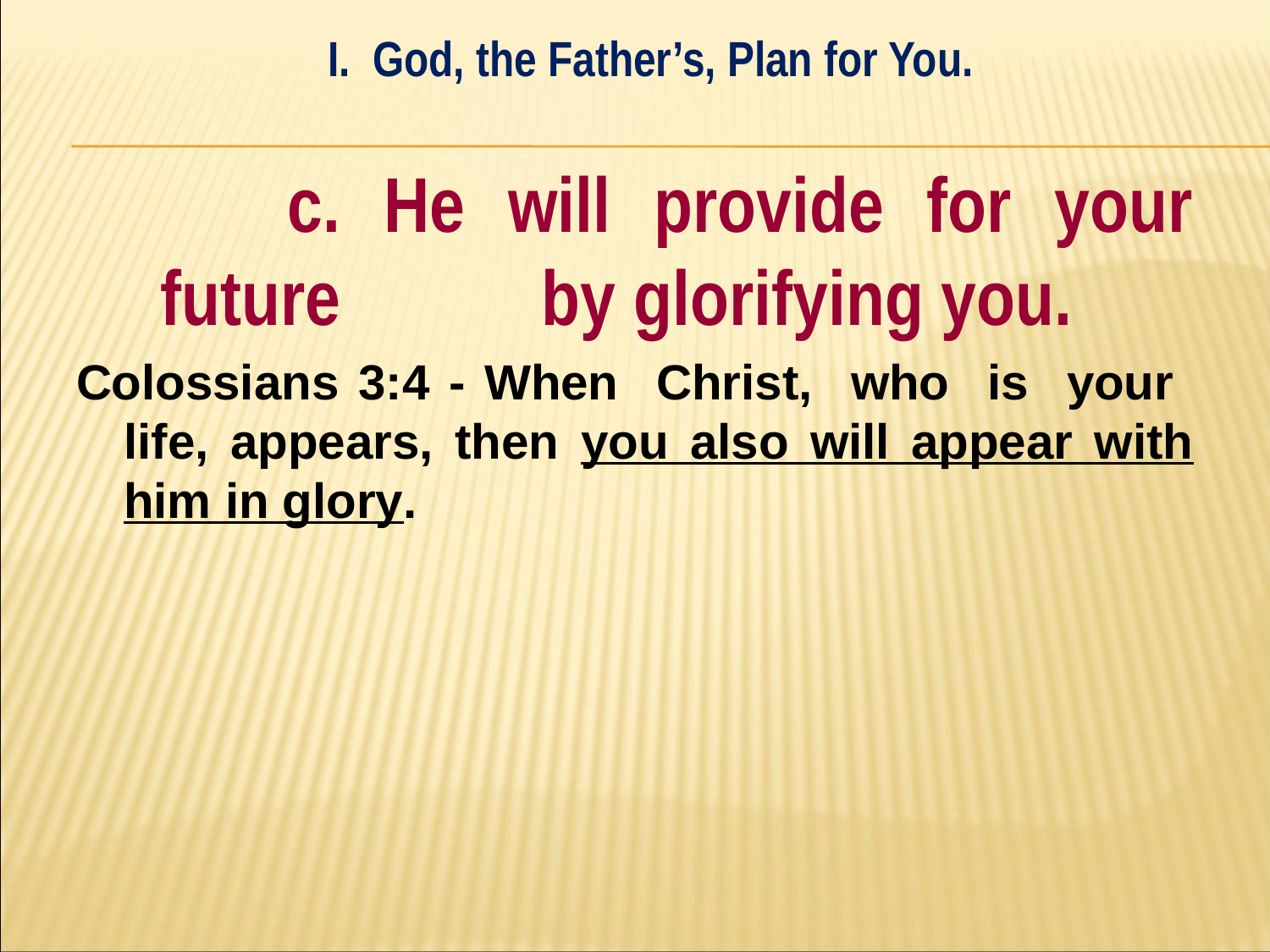

I.  God, the Father’s, Plan for You.
#
		c. He will provide for your future 		by glorifying you.
Colossians 3:4 - When  Christ,  who  is  your  life, appears, then you also will appear with him in glory.